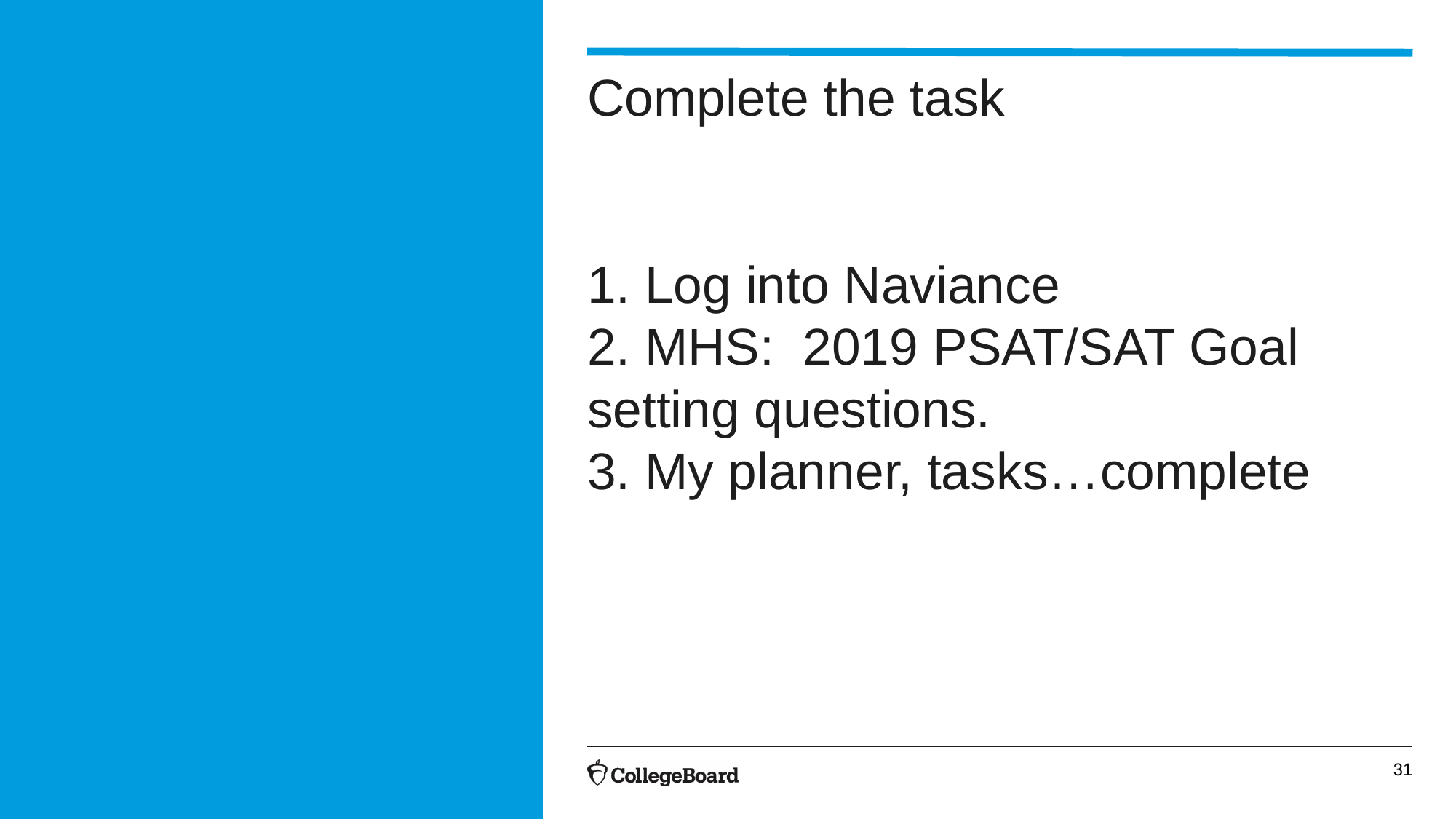

# Complete the task 1. Log into Naviance 2. MHS:  2019 PSAT/SAT Goal setting questions. 3. My planner, tasks…complete